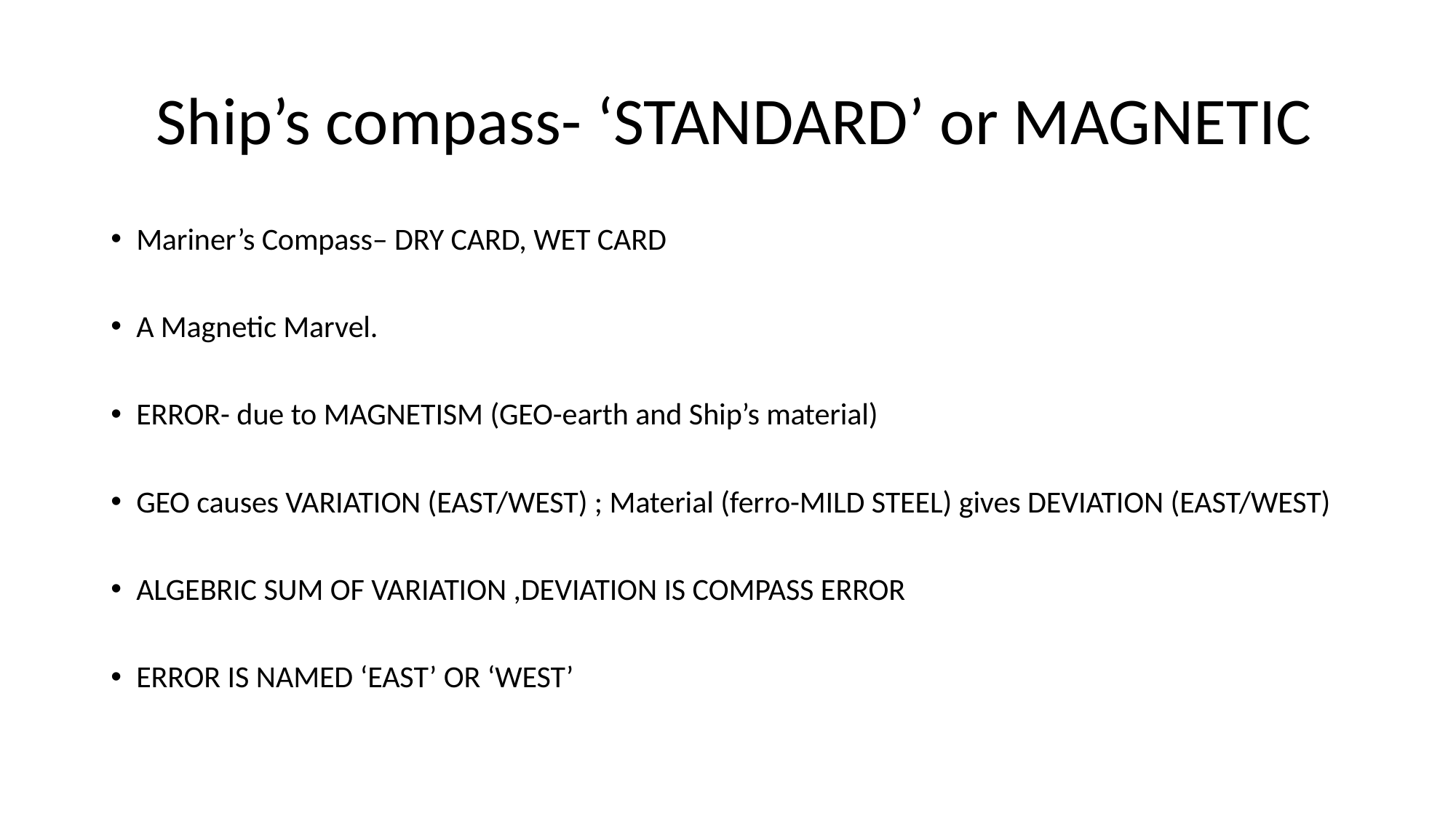

# Ship’s compass- ‘STANDARD’ or MAGNETIC
Mariner’s Compass– DRY CARD, WET CARD

A Magnetic Marvel.

ERROR- due to MAGNETISM (GEO-earth and Ship’s material)

GEO causes VARIATION (EAST/WEST) ; Material (ferro-MILD STEEL) gives DEVIATION (EAST/WEST)

ALGEBRIC SUM OF VARIATION ,DEVIATION IS COMPASS ERROR

ERROR IS NAMED ‘EAST’ OR ‘WEST’